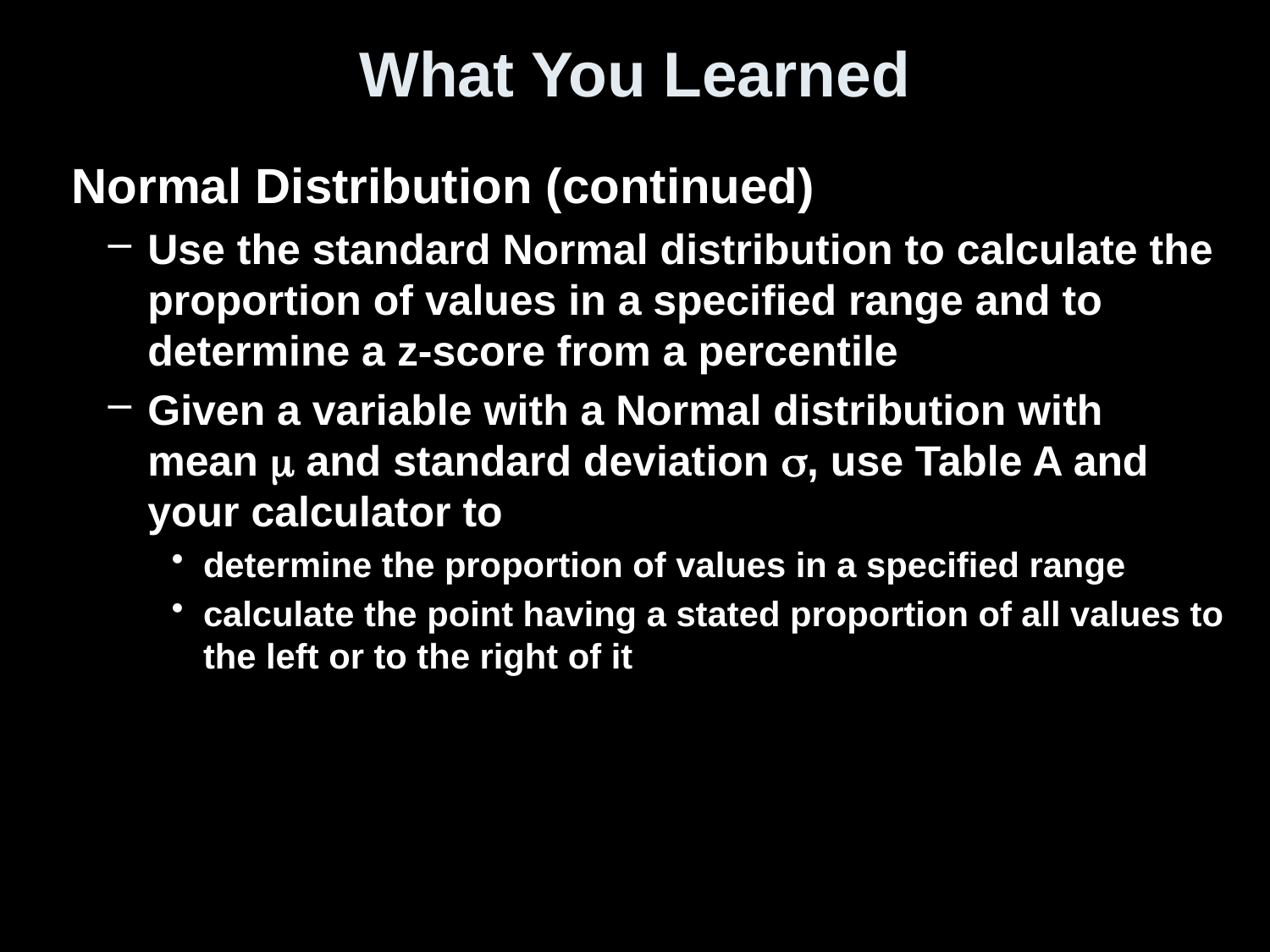

# What You Learned
  Normal Distribution (continued)
Use the standard Normal distribution to calculate the proportion of values in a specified range and to determine a z-score from a percentile
Given a variable with a Normal distribution with mean μ and standard deviation σ, use Table A and your calculator to
determine the proportion of values in a specified range
calculate the point having a stated proportion of all values to the left or to the right of it